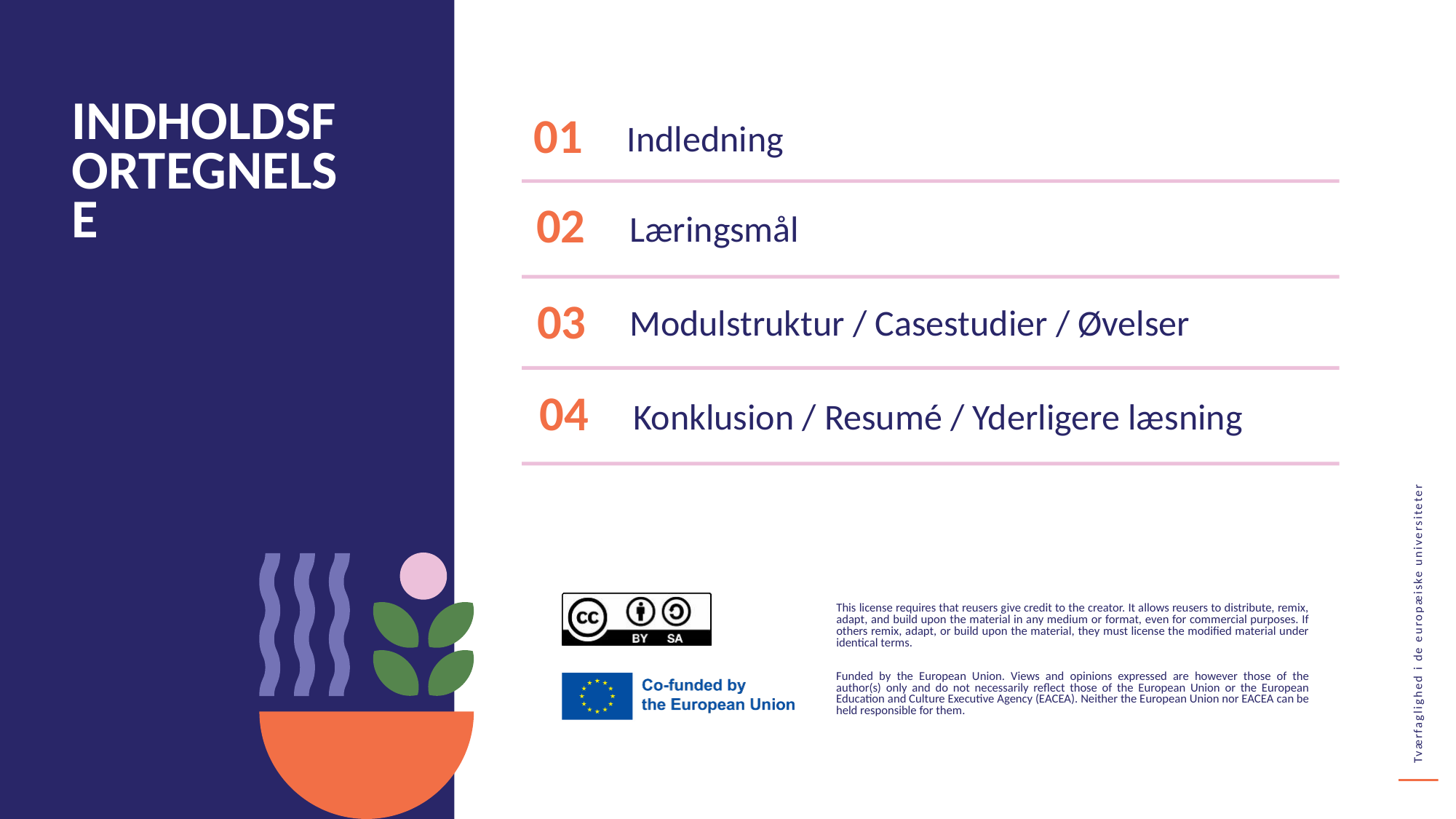

INDHOLDSFORTEGNELSE
01
Indledning
02
Læringsmål
Modulstruktur / Casestudier / Øvelser
03
04
Konklusion / Resumé / Yderligere læsning